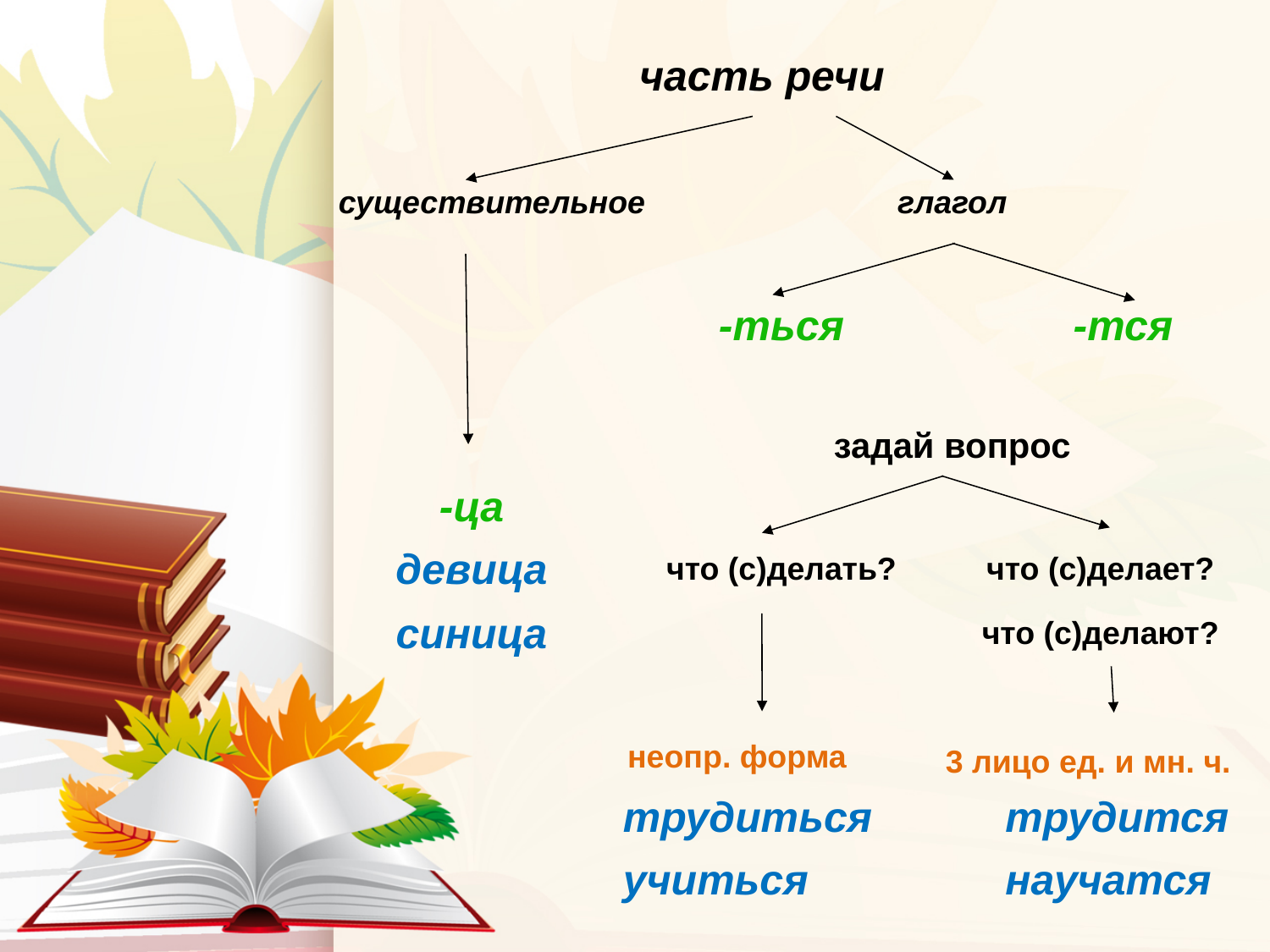

часть речи

| существительное |  | глагол |  |  |  |
| --- | --- | --- | --- | --- | --- |
|  |  |  |  |  |  |
|  |  | -ться |  |  | -тся |
|  |  |  |  |  |  |
|  |  | задай вопрос |  |  |  |
| -ца |  |  |  |  |  |
| девица |  | что (с)делать? |  | что (с)делает? |  |
| синица |  |  |  | что (с)делают? |  |
|  |  |  |  |  |  |
|  |  |  |  |  |  |
|  | трудиться |  |  |  | трудится |
|  | учиться |  |  |  | научатся |

неопр. форма
3 лицо ед. и мн. ч.